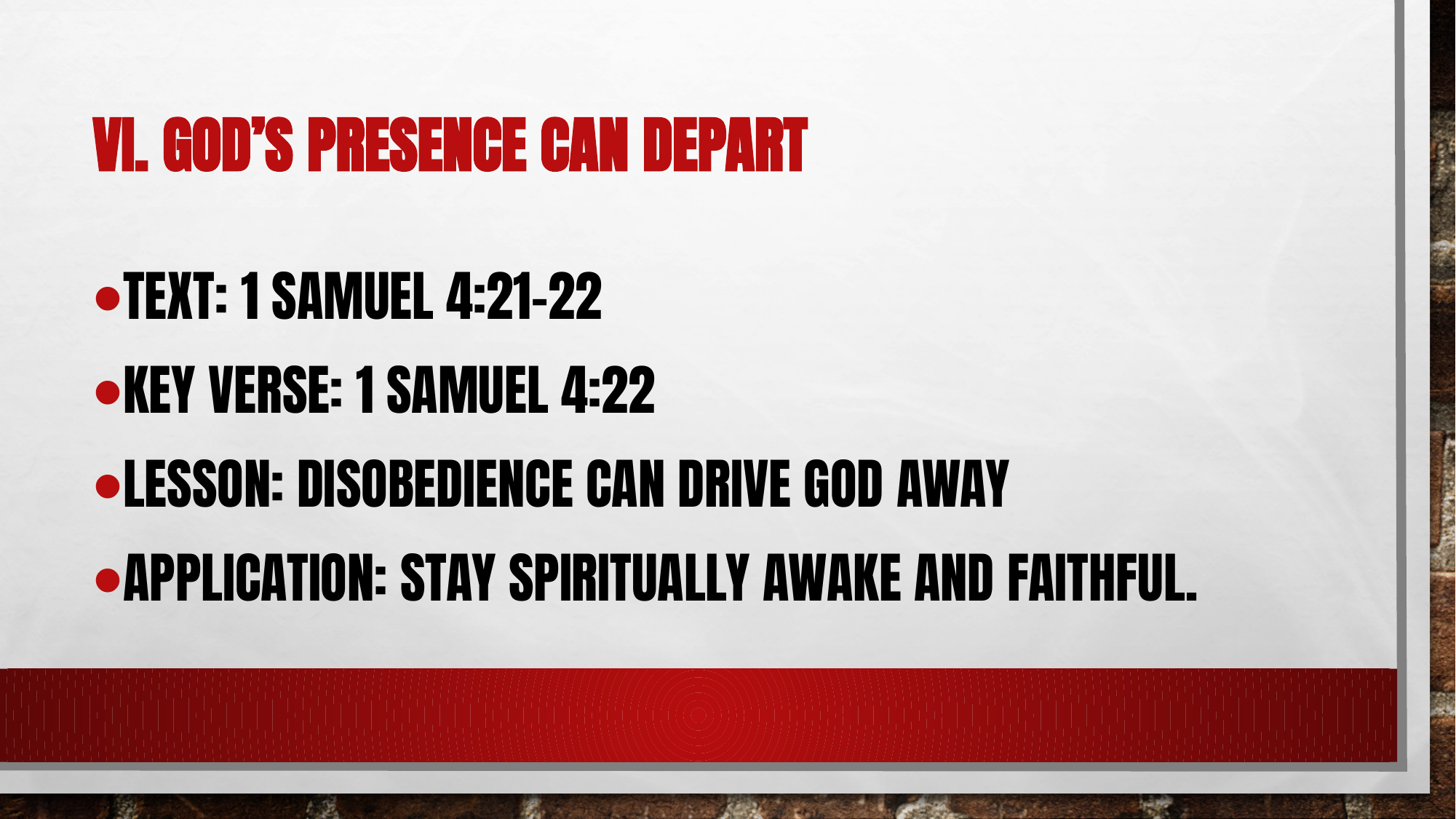

# VI. God’s Presence Can Depart
Text: 1 Samuel 4:21-22
Key Verse: 1 Samuel 4:22
Lesson: Disobedience can drive God away
Application: Stay spiritually awake and faithful.